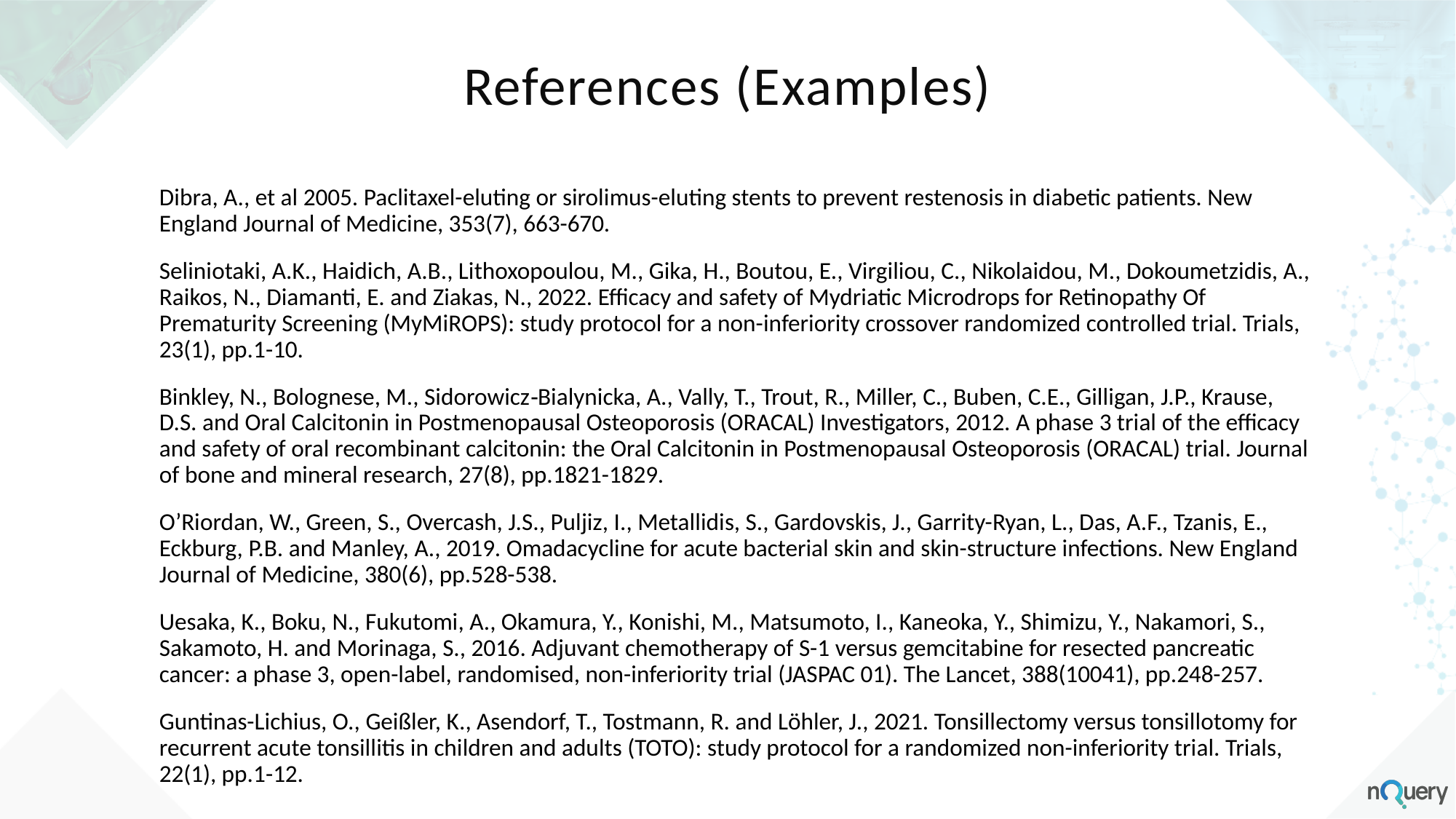

References (Examples)
Dibra, A., et al 2005. Paclitaxel-eluting or sirolimus-eluting stents to prevent restenosis in diabetic patients. New England Journal of Medicine, 353(7), 663-670.
Seliniotaki, A.K., Haidich, A.B., Lithoxopoulou, M., Gika, H., Boutou, E., Virgiliou, C., Nikolaidou, M., Dokoumetzidis, A., Raikos, N., Diamanti, E. and Ziakas, N., 2022. Efficacy and safety of Mydriatic Microdrops for Retinopathy Of Prematurity Screening (MyMiROPS): study protocol for a non-inferiority crossover randomized controlled trial. Trials, 23(1), pp.1-10.
Binkley, N., Bolognese, M., Sidorowicz‐Bialynicka, A., Vally, T., Trout, R., Miller, C., Buben, C.E., Gilligan, J.P., Krause, D.S. and Oral Calcitonin in Postmenopausal Osteoporosis (ORACAL) Investigators, 2012. A phase 3 trial of the efficacy and safety of oral recombinant calcitonin: the Oral Calcitonin in Postmenopausal Osteoporosis (ORACAL) trial. Journal of bone and mineral research, 27(8), pp.1821-1829.
O’Riordan, W., Green, S., Overcash, J.S., Puljiz, I., Metallidis, S., Gardovskis, J., Garrity-Ryan, L., Das, A.F., Tzanis, E., Eckburg, P.B. and Manley, A., 2019. Omadacycline for acute bacterial skin and skin-structure infections. New England Journal of Medicine, 380(6), pp.528-538.
Uesaka, K., Boku, N., Fukutomi, A., Okamura, Y., Konishi, M., Matsumoto, I., Kaneoka, Y., Shimizu, Y., Nakamori, S., Sakamoto, H. and Morinaga, S., 2016. Adjuvant chemotherapy of S-1 versus gemcitabine for resected pancreatic cancer: a phase 3, open-label, randomised, non-inferiority trial (JASPAC 01). The Lancet, 388(10041), pp.248-257.
Guntinas-Lichius, O., Geißler, K., Asendorf, T., Tostmann, R. and Löhler, J., 2021. Tonsillectomy versus tonsillotomy for recurrent acute tonsillitis in children and adults (TOTO): study protocol for a randomized non-inferiority trial. Trials, 22(1), pp.1-12.